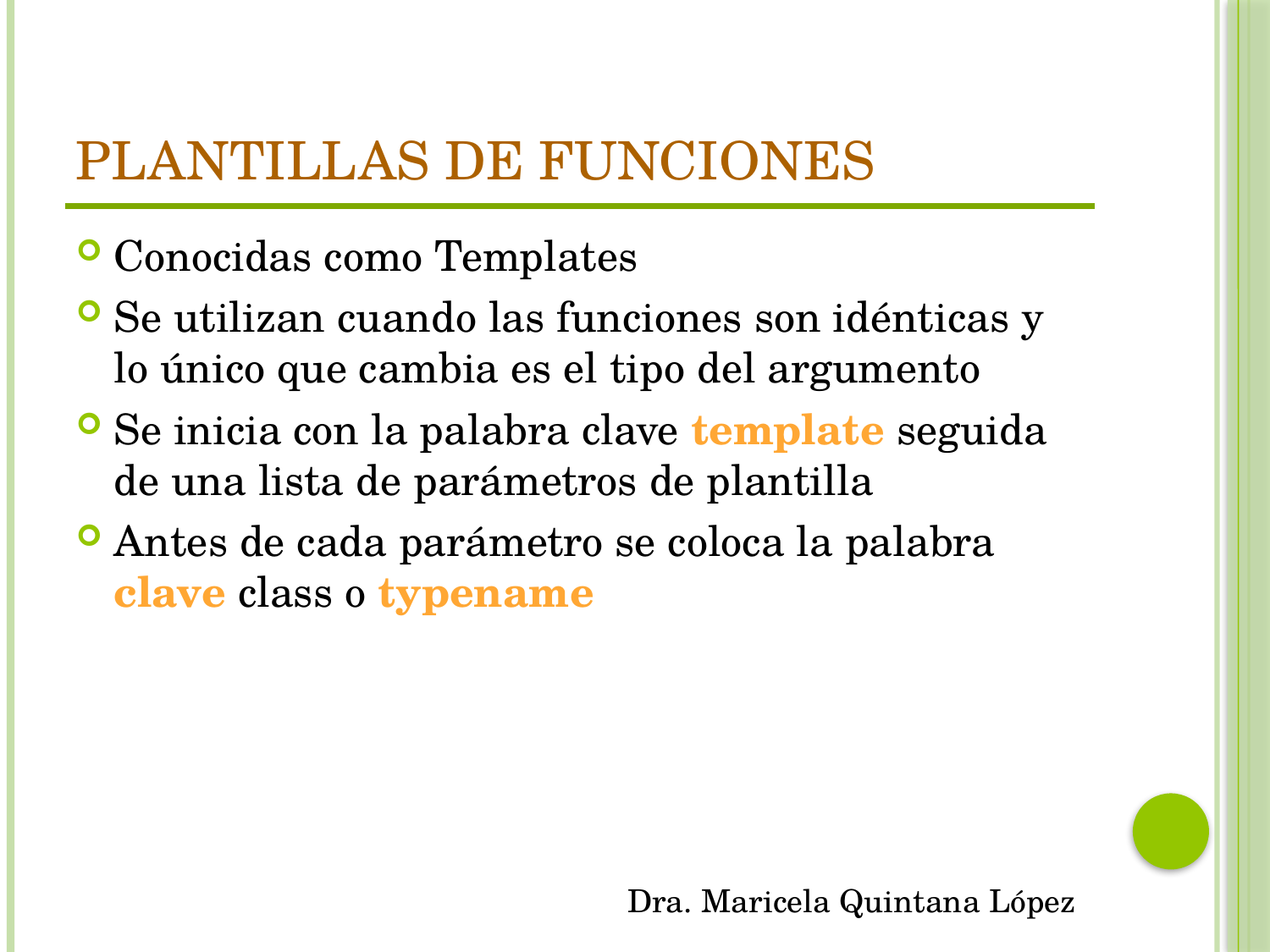

# Plantillas de funciones
Conocidas como Templates
Se utilizan cuando las funciones son idénticas y lo único que cambia es el tipo del argumento
Se inicia con la palabra clave template seguida de una lista de parámetros de plantilla
Antes de cada parámetro se coloca la palabra clave class o typename